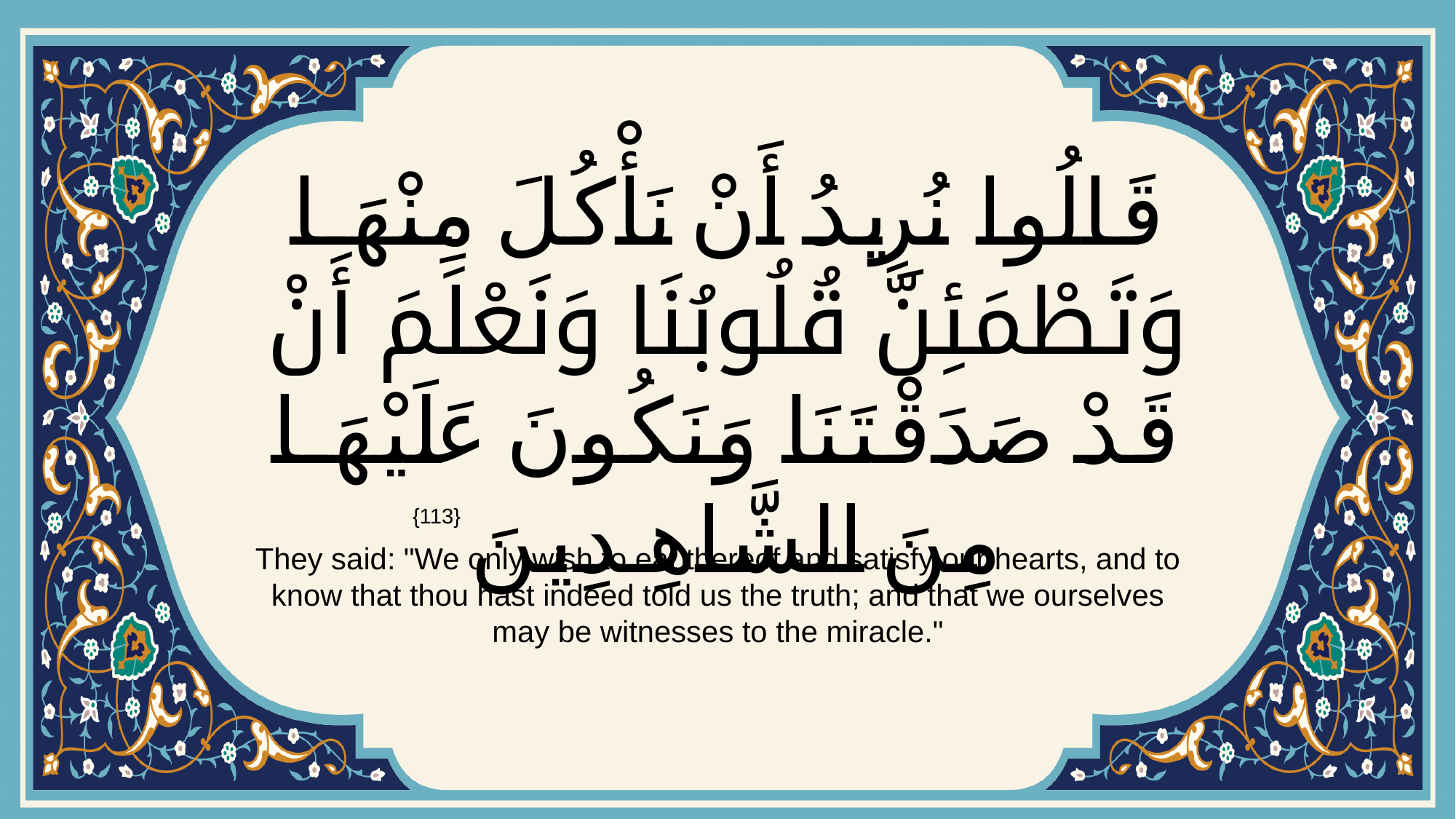

# قَالُوا نُرِيدُ أَنْ نَأْكُلَ مِنْهَا وَتَطْمَئِنَّ قُلُوبُنَا وَنَعْلَمَ أَنْ قَدْ صَدَقْتَنَا وَنَكُونَ عَلَيْهَا مِنَ الشَّاهِدِينَ
{113}
They said: "We only wish to eat thereof and satisfy our hearts, and to know that thou hast indeed told us the truth; and that we ourselves may be witnesses to the miracle."